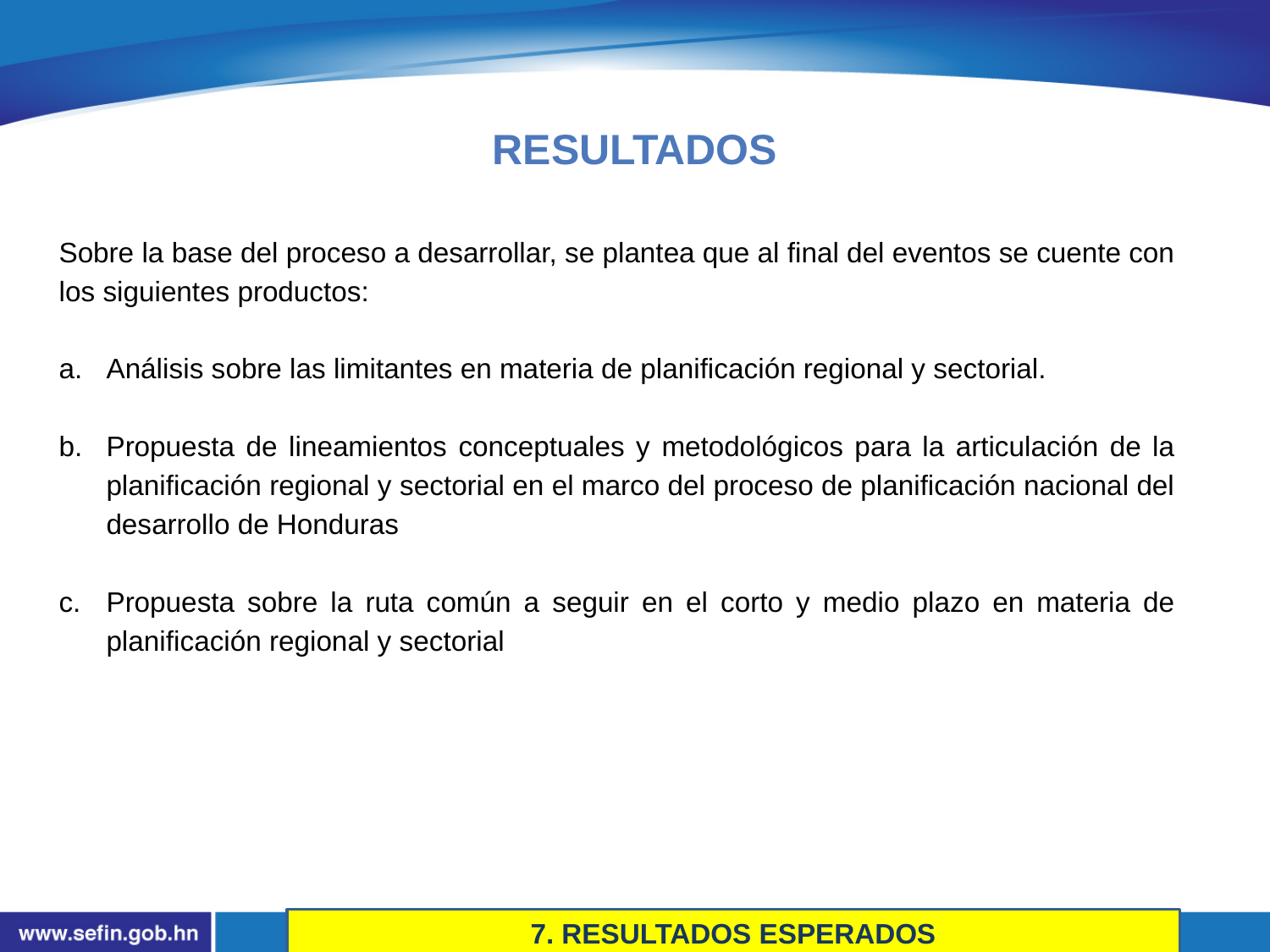

# RESULTADOS
Sobre la base del proceso a desarrollar, se plantea que al final del eventos se cuente con los siguientes productos:

Análisis sobre las limitantes en materia de planificación regional y sectorial.

Propuesta de lineamientos conceptuales y metodológicos para la articulación de la planificación regional y sectorial en el marco del proceso de planificación nacional del desarrollo de Honduras

Propuesta sobre la ruta común a seguir en el corto y medio plazo en materia de planificación regional y sectorial
7. RESULTADOS ESPERADOS